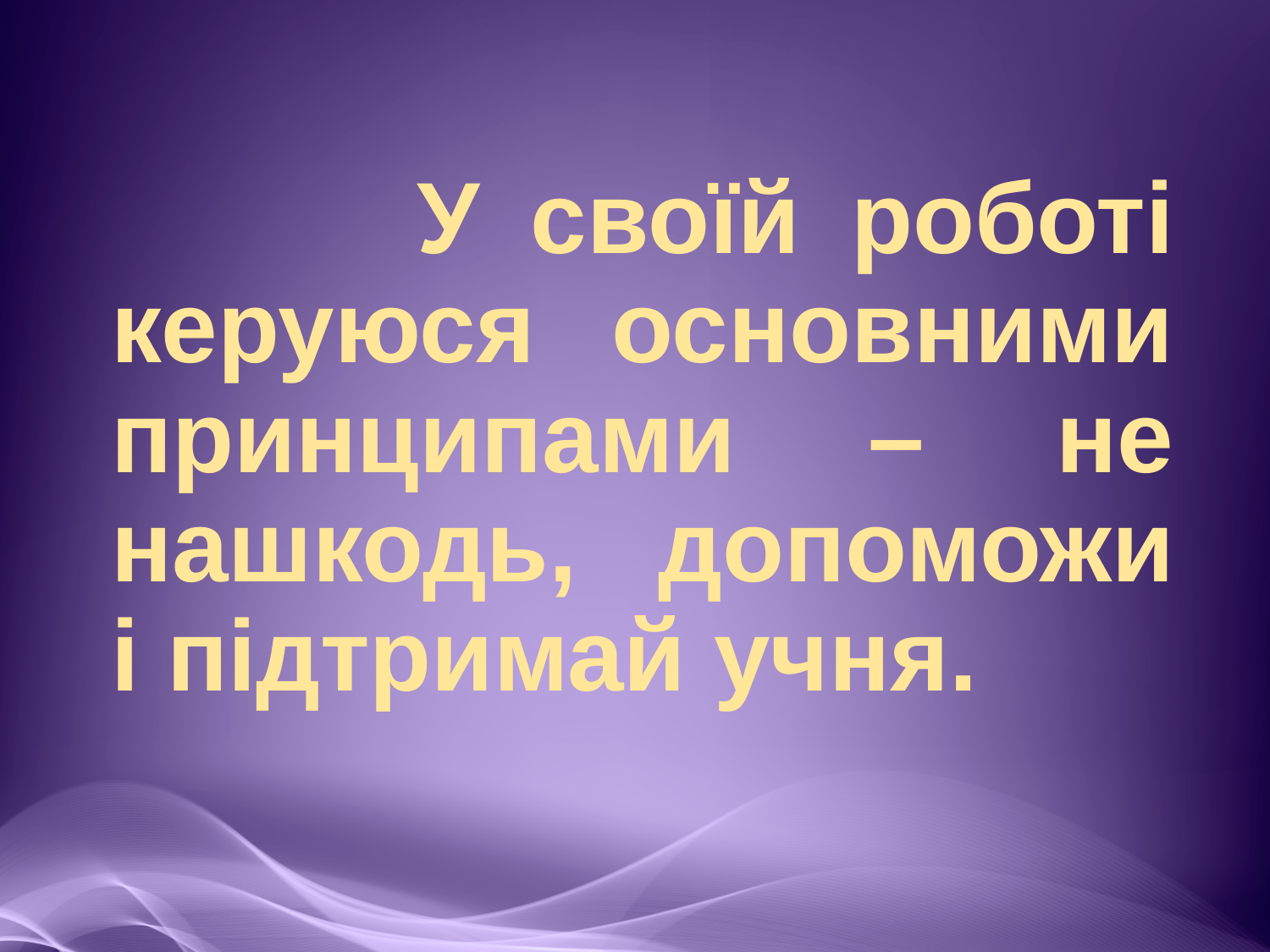

# У своїй роботі керуюся основними принципами – не нашкодь, допоможи і підтримай учня.